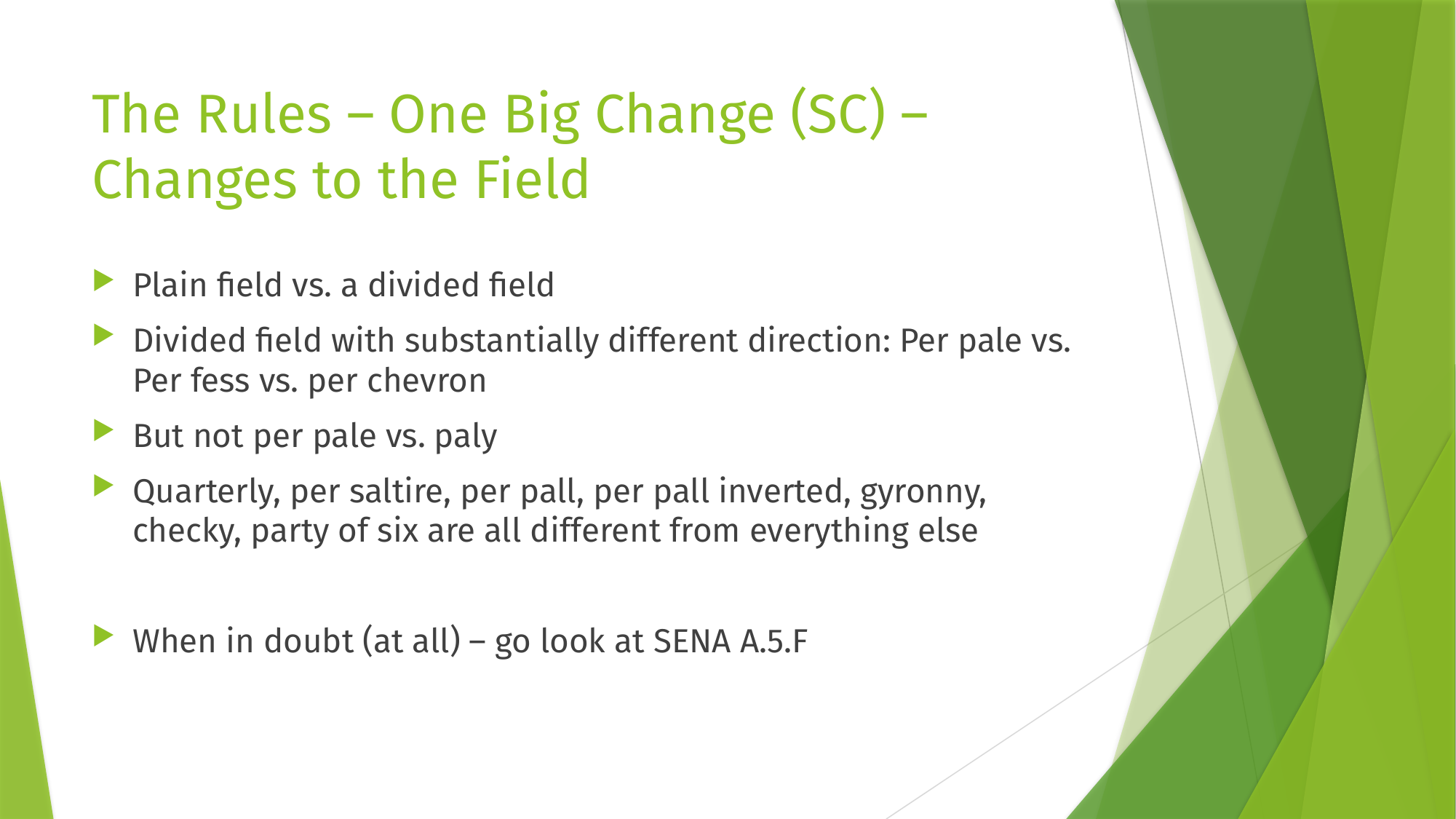

# The Rules – One Big Change (SC) – Changes to the Field
Plain field vs. a divided field
Divided field with substantially different direction: Per pale vs. Per fess vs. per chevron
But not per pale vs. paly
Quarterly, per saltire, per pall, per pall inverted, gyronny, checky, party of six are all different from everything else

When in doubt (at all) – go look at SENA A.5.F